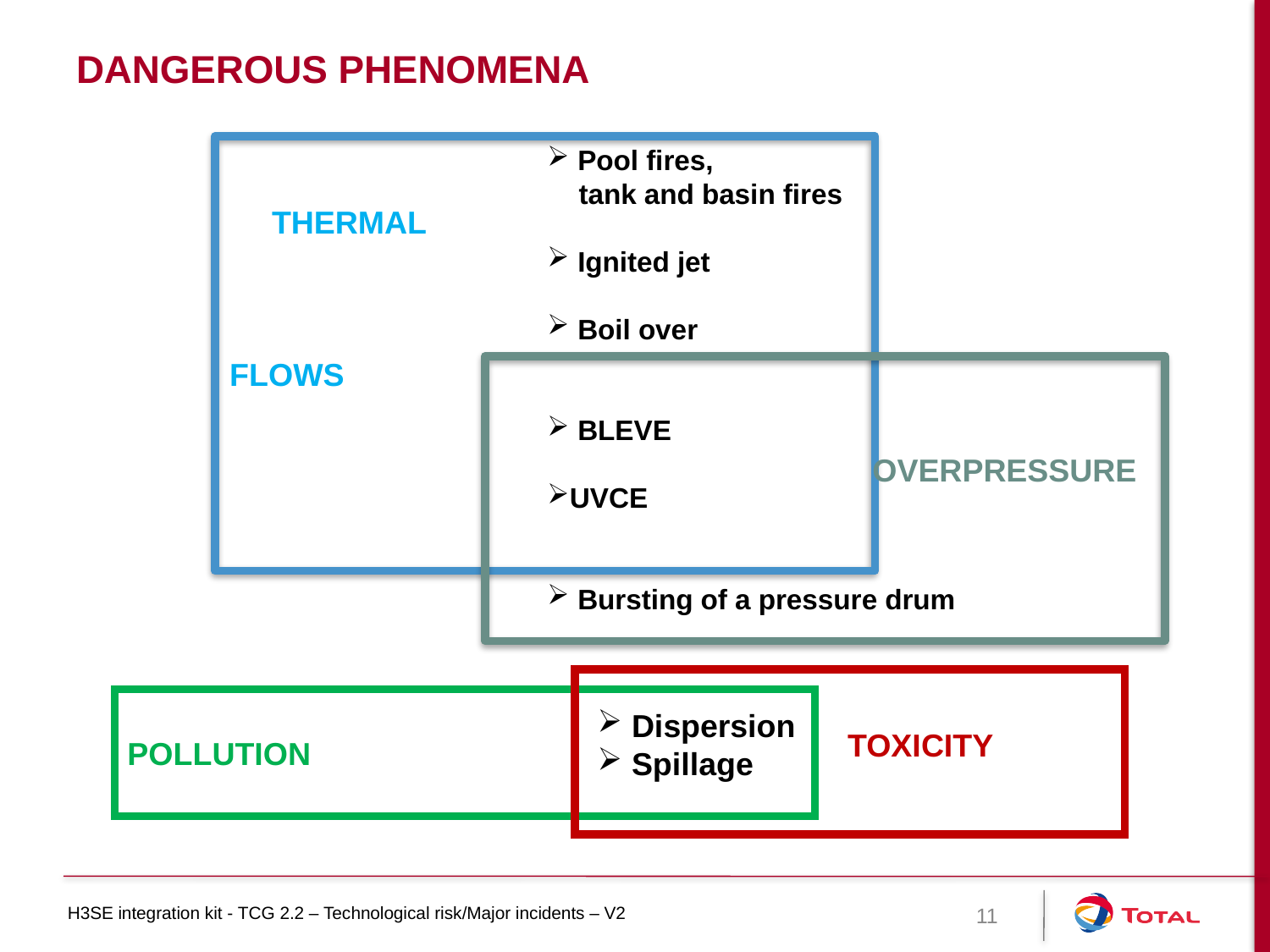

# Dangerous phenomena

 Pool fires,
    tank and basin fires

 Ignited jet

 Boil over

 BLEVE

UVCE

 Bursting of a pressure drum
     THERMAL
FLOWS

OVERPRESSURE

POLLUTION

 Dispersion
 Spillage
TOXICITY
11
H3SE integration kit - TCG 2.2 – Technological risk/Major incidents – V2